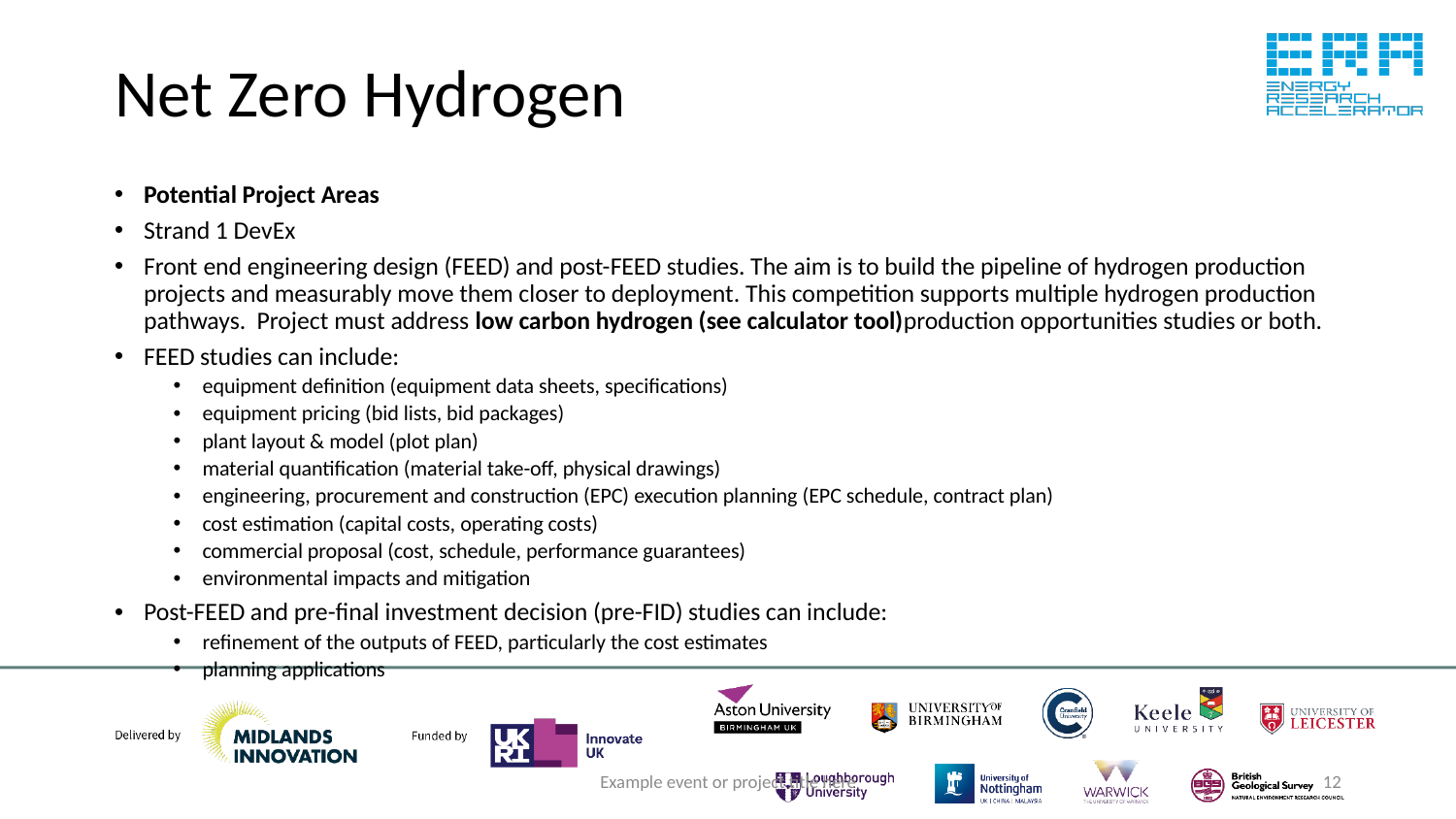

# Net Zero Hydrogen
Potential Project Areas
Strand 1 DevEx
Front end engineering design (FEED) and post-FEED studies. The aim is to build the pipeline of hydrogen production projects and measurably move them closer to deployment. This competition supports multiple hydrogen production pathways.  Project must address low carbon hydrogen (see calculator tool)production opportunities studies or both.
FEED studies can include:
equipment definition (equipment data sheets, specifications)
equipment pricing (bid lists, bid packages)
plant layout & model (plot plan)
material quantification (material take-off, physical drawings)
engineering, procurement and construction (EPC) execution planning (EPC schedule, contract plan)
cost estimation (capital costs, operating costs)
commercial proposal (cost, schedule, performance guarantees)
environmental impacts and mitigation
Post-FEED and pre-final investment decision (pre-FID) studies can include:
refinement of the outputs of FEED, particularly the cost estimates
planning applications

Example event or project title here
12